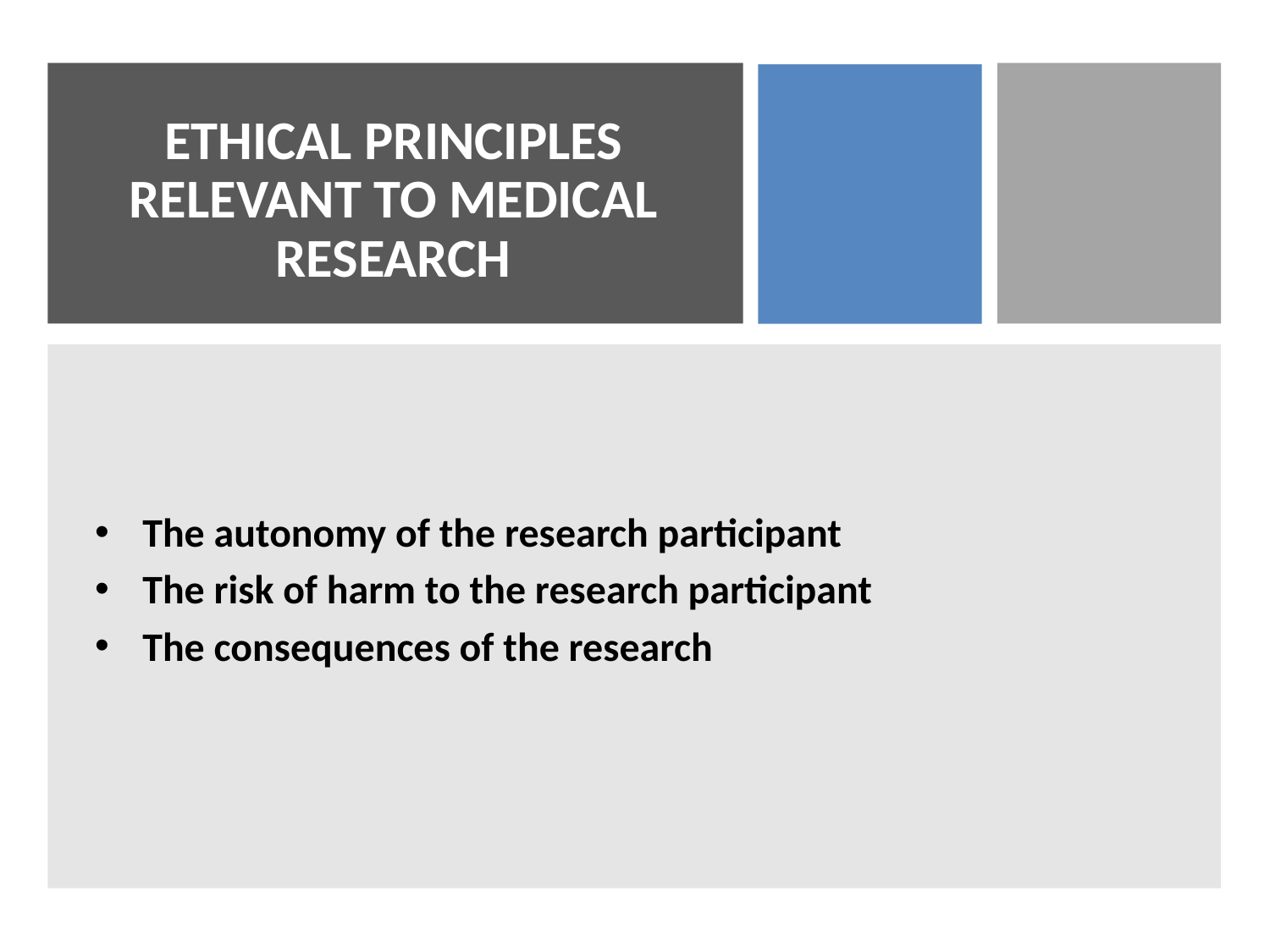

# ETHICAL PRINCIPLES RELEVANT TO MEDICAL RESEARCH

The autonomy of the research participant
The risk of harm to the research participant
The consequences of the research